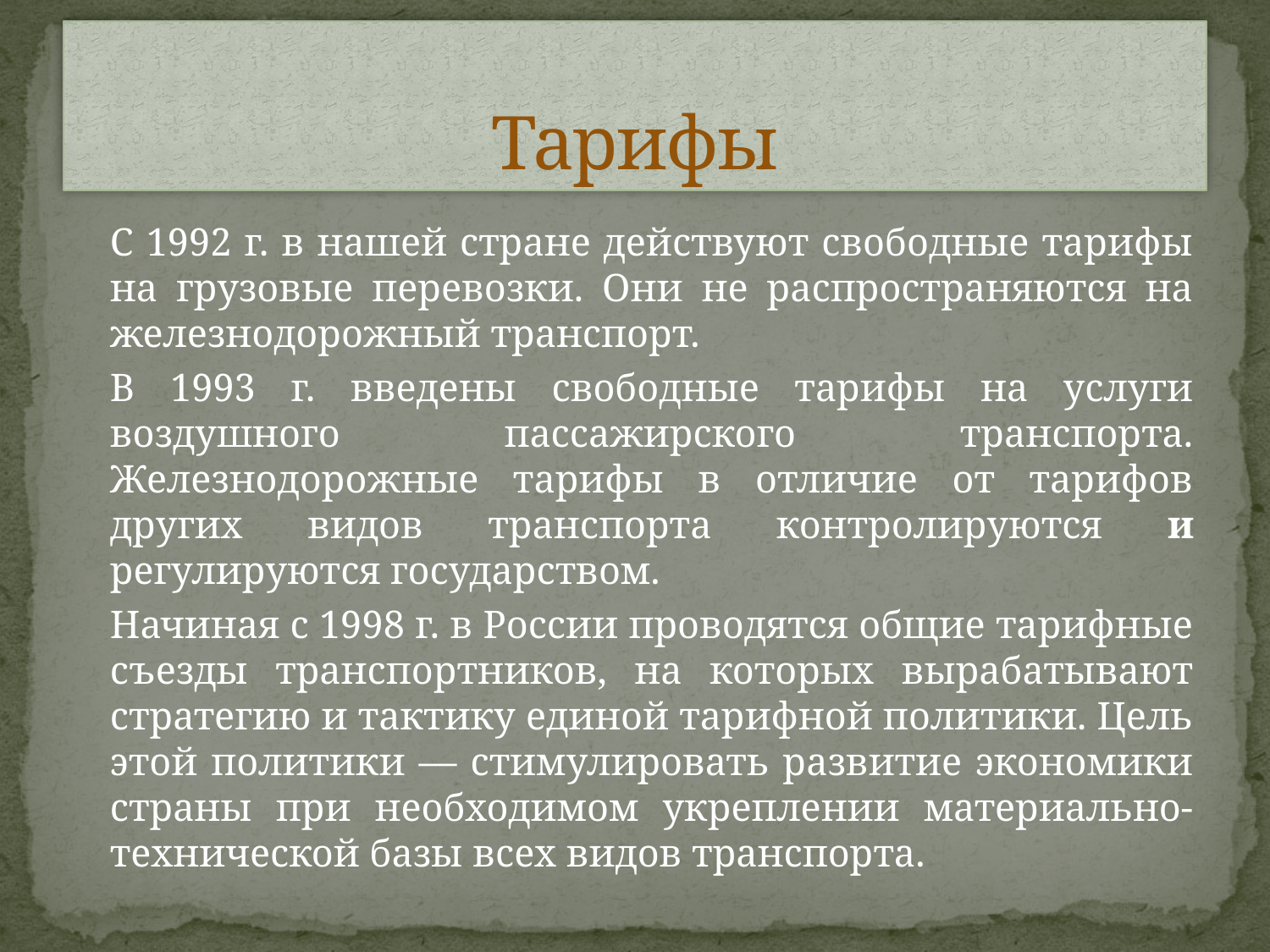

# Тарифы
		С 1992 г. в нашей стране действуют свободные тарифы на грузовые перевозки. Они не распространяются на железнодорожный транспорт.
		В 1993 г. введены свободные тарифы на услуги воздушного пассажирского транспорта. Железнодорожные тарифы в отличие от тарифов других видов транспорта контролируются и регулируются государством.
		Начиная с 1998 г. в России проводятся общие тарифные съезды транспортников, на которых вырабатывают стратегию и тактику единой тарифной политики. Цель этой политики — стимулировать развитие экономики страны при необходимом укреплении материально-технической базы всех видов транспорта.